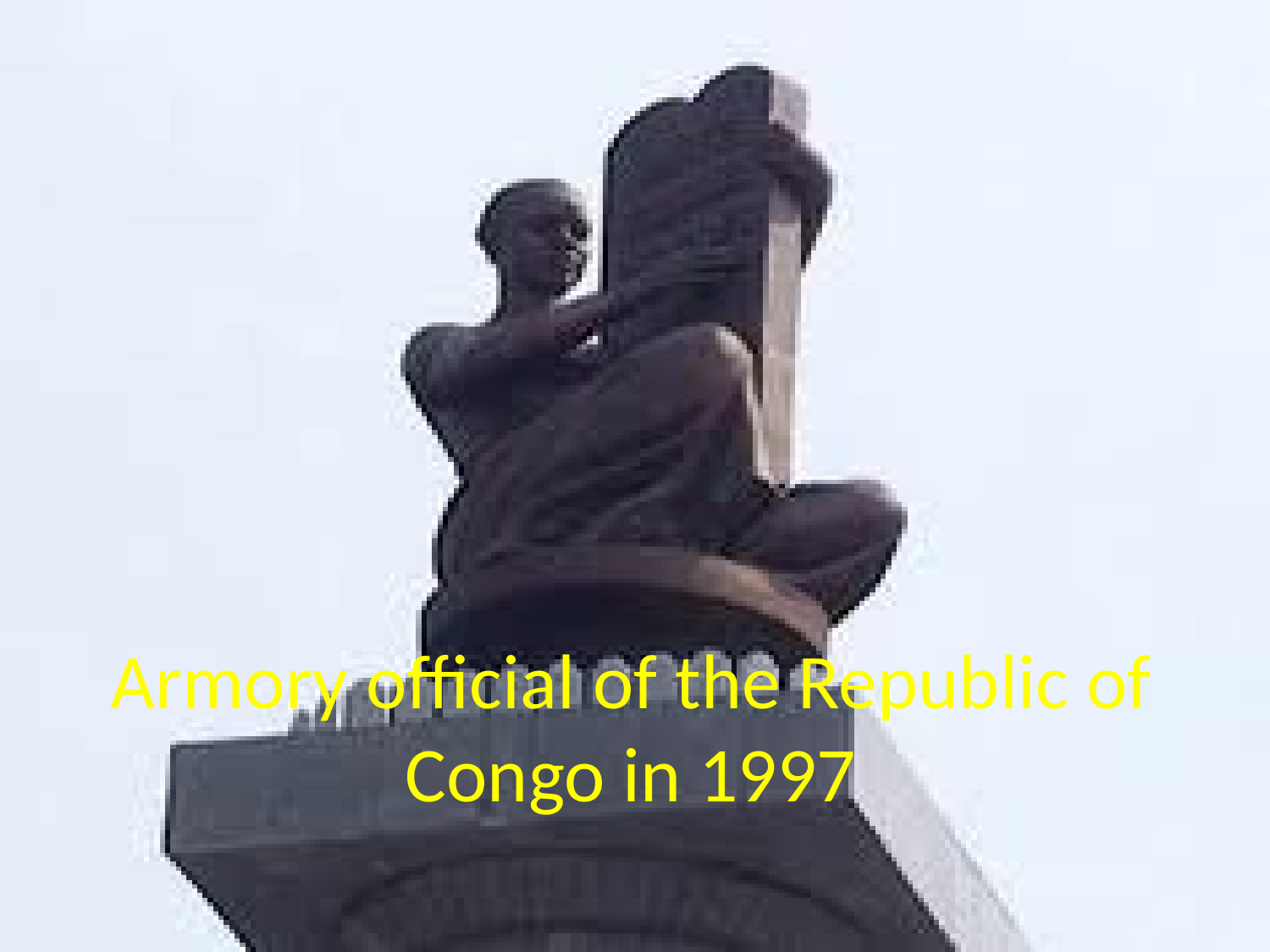

# Armory official of the Republic of Congo in 1997